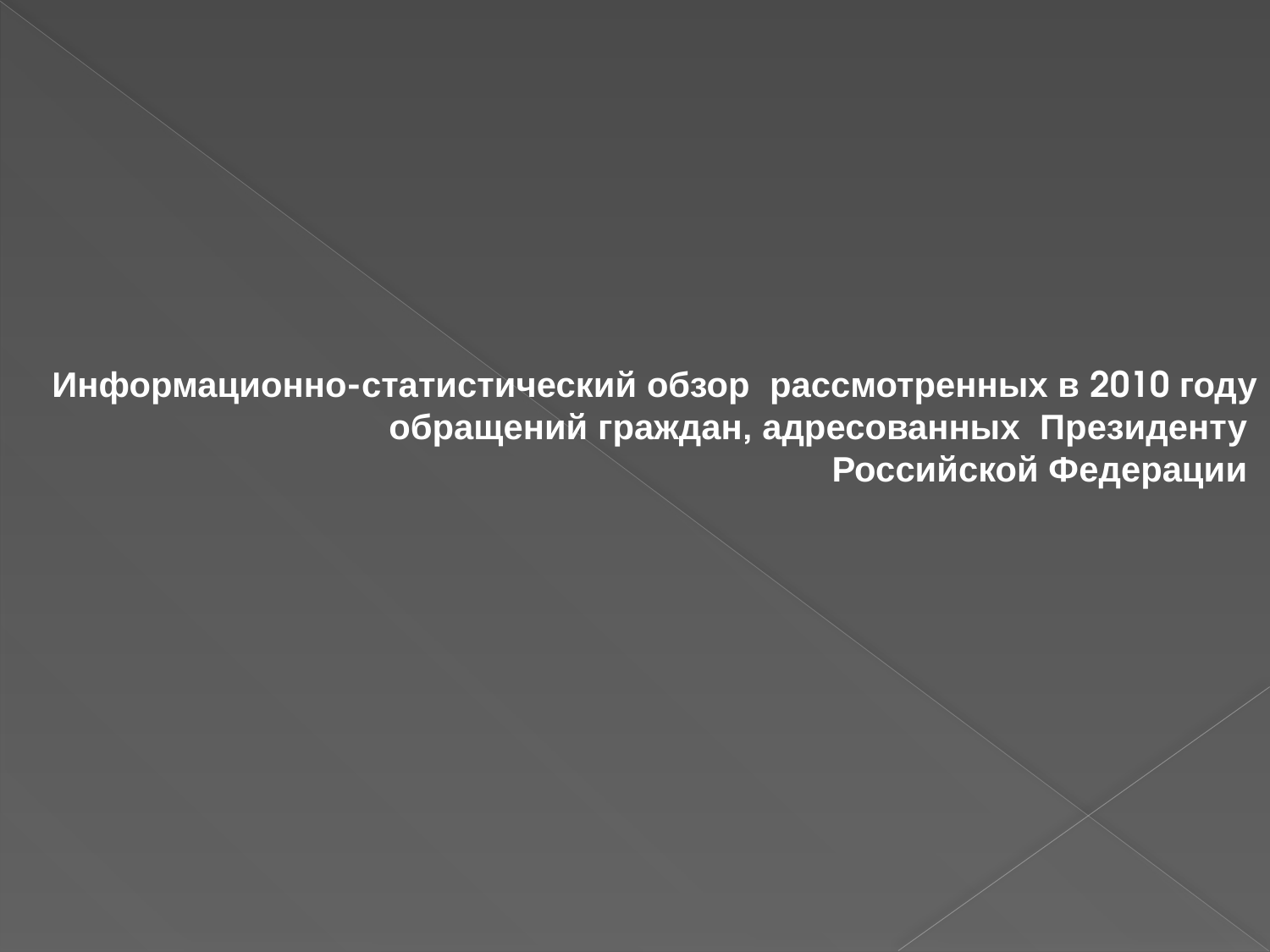

Информационно-статистический обзор  рассмотренных в 2010 году
обращений граждан, адресованных  Президенту
Российской Федерации